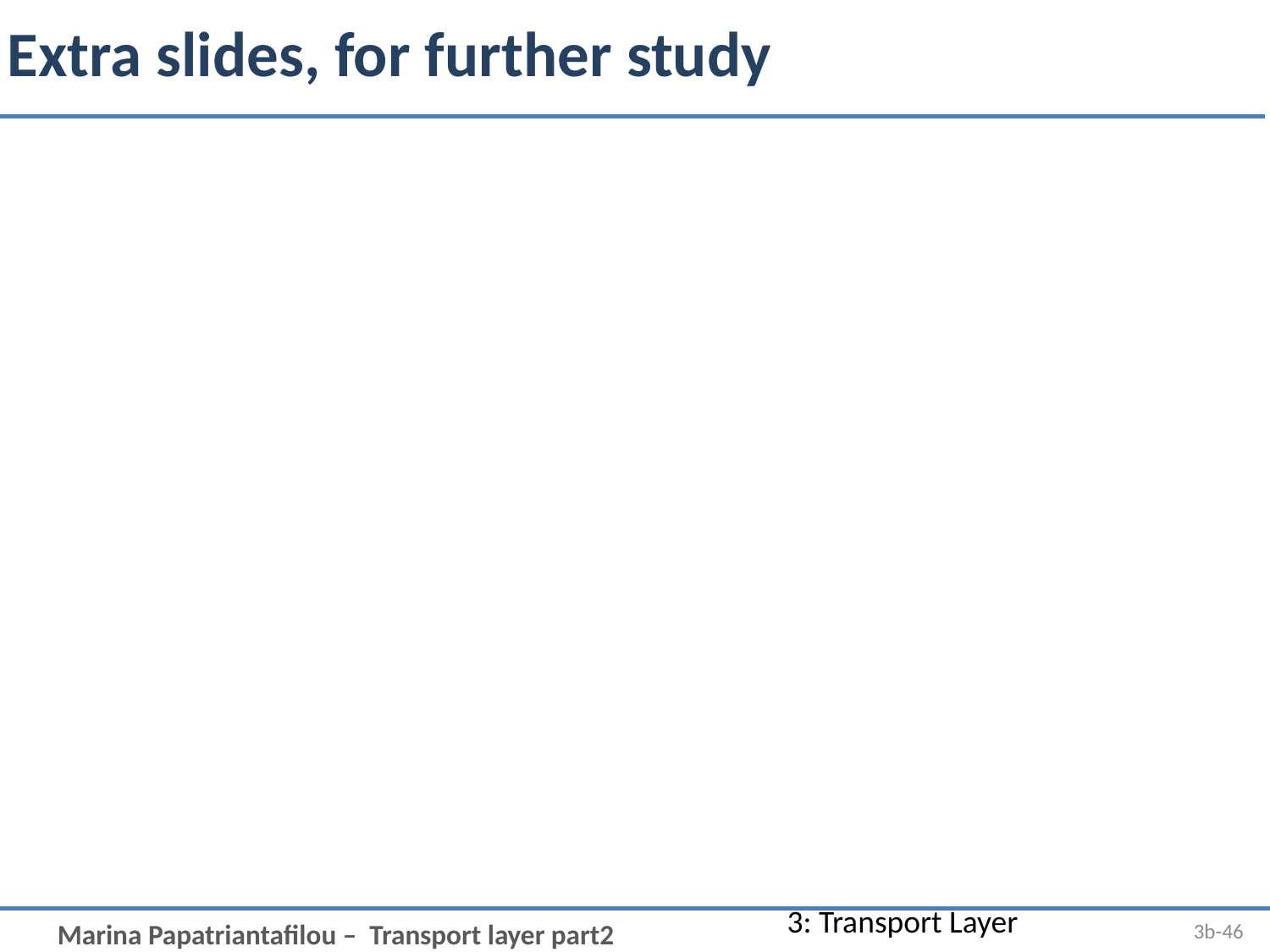

# Extra slides, for further study
3: Transport Layer
3b-46